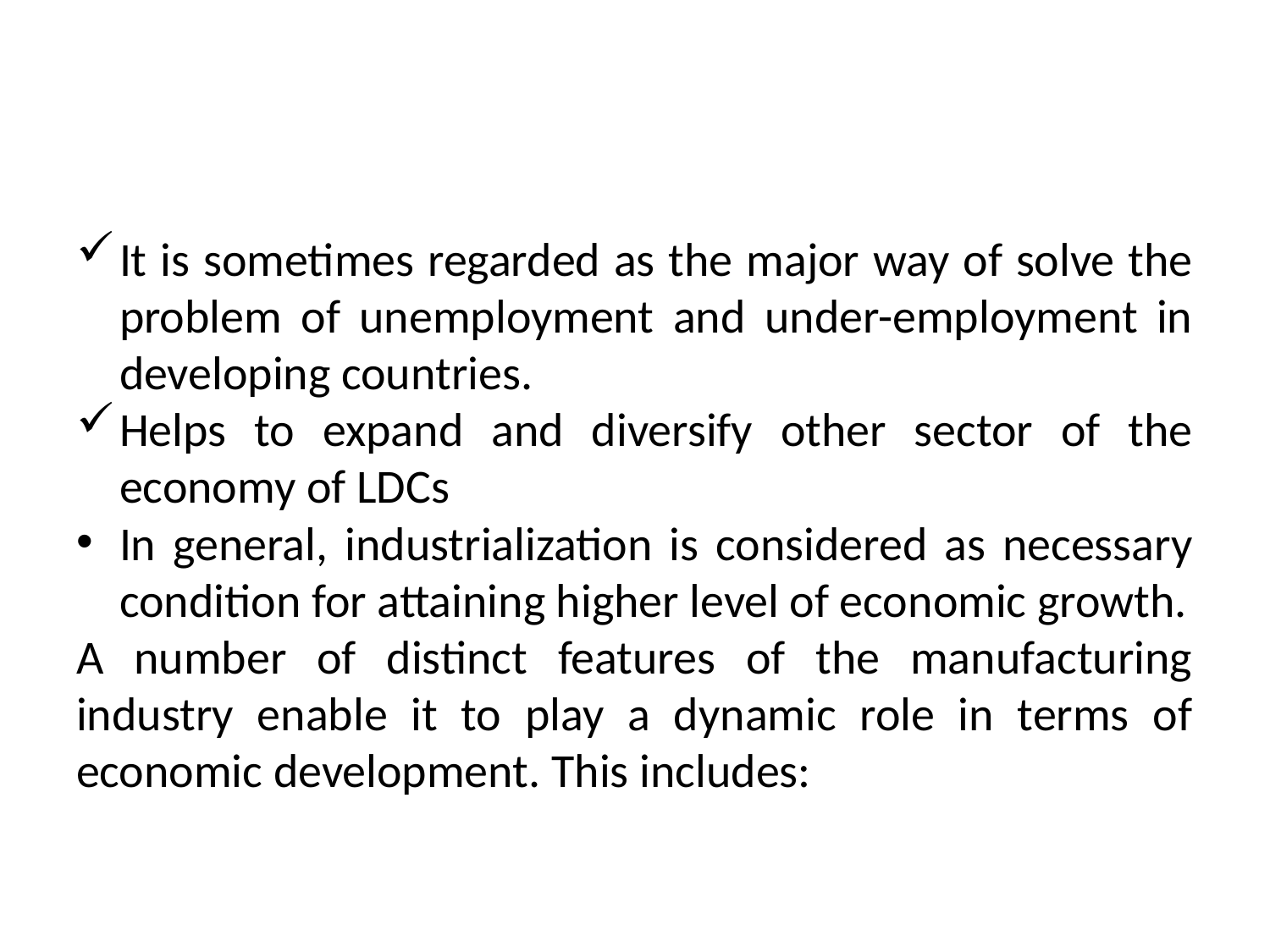

#
It is sometimes regarded as the major way of solve the problem of unemployment and under-employment in developing countries.
Helps to expand and diversify other sector of the economy of LDCs
In general, industrialization is considered as necessary condition for attaining higher level of economic growth.
A number of distinct features of the manufacturing industry enable it to play a dynamic role in terms of economic development. This includes: